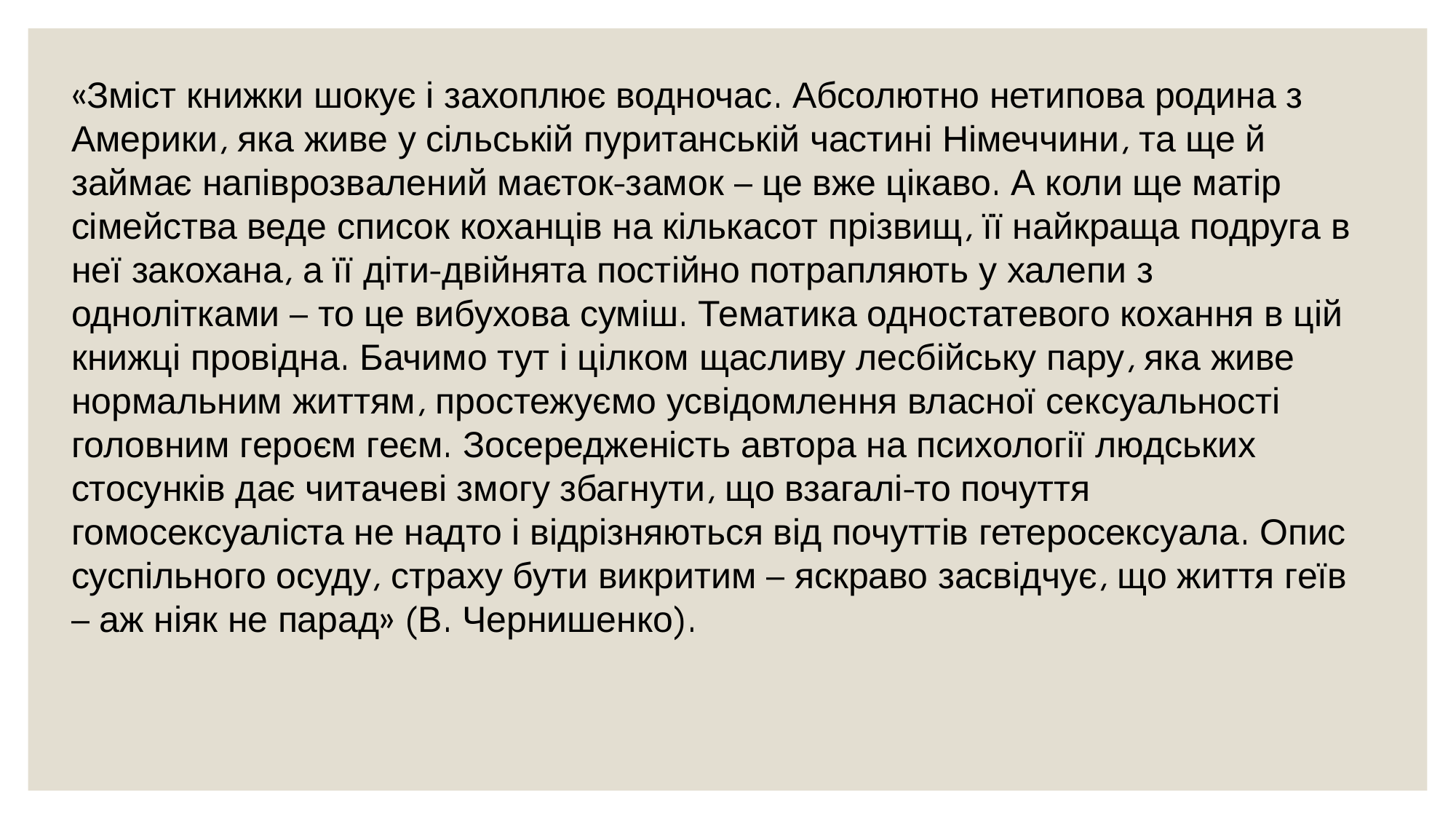

«Зміст книжки шокує і захоплює водночас. Абсолютно нетипова родина з Америки, яка живе у сільській пуританській частині Німеччини, та ще й займає напіврозвалений маєток-замок – це вже цікаво. А коли ще матір сімейства веде список коханців на кількасот прізвищ, її найкраща подруга в неї закохана, а її діти-двійнята постійно потрапляють у халепи з однолітками – то це вибухова суміш. Тематика одностатевого кохання в цій книжці провідна. Бачимо тут і цілком щасливу лесбійську пару, яка живе нормальним життям, простежуємо усвідомлення власної сексуальності головним героєм геєм. Зосередженість автора на психології людських стосунків дає читачеві змогу збагнути, що взагалі-то почуття гомосексуаліста не надто і відрізняються від почуттів гетеросексуала. Опис суспільного осуду, страху бути викритим – яскраво засвідчує, що життя геїв – аж ніяк не парад» (В. Чернишенко).